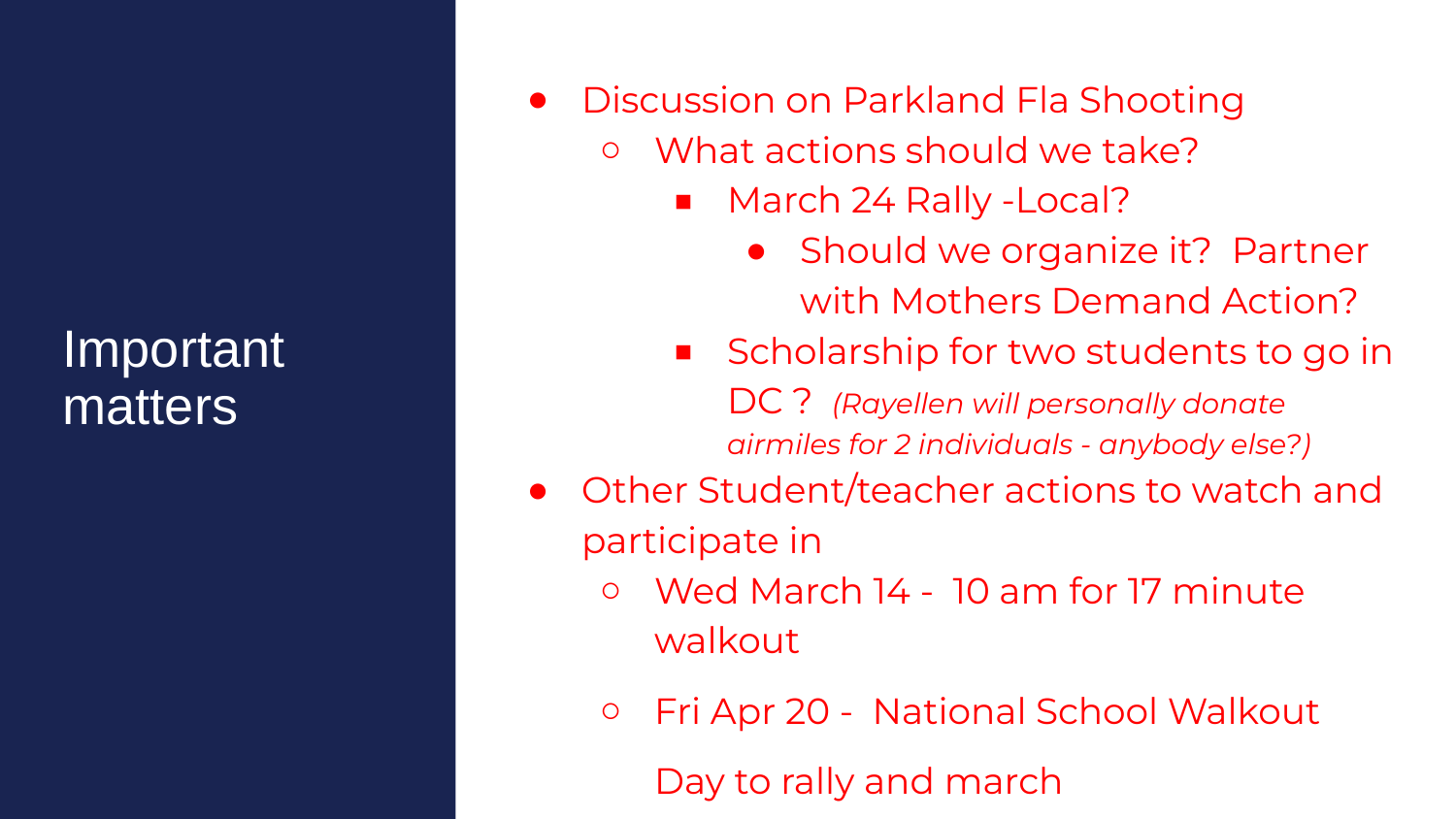

Discussion on Parkland Fla Shooting
What actions should we take?
March 24 Rally -Local?
Should we organize it?  Partner with Mothers Demand Action?
Scholarship for two students to go in DC ?  (Rayellen will personally donate airmiles for 2 individuals - anybody else?)
Other Student/teacher actions to watch and participate in
Wed March 14 -  10 am for 17 minute walkout
Fri Apr 20 -  National School Walkout Day to rally and march

# Important matters